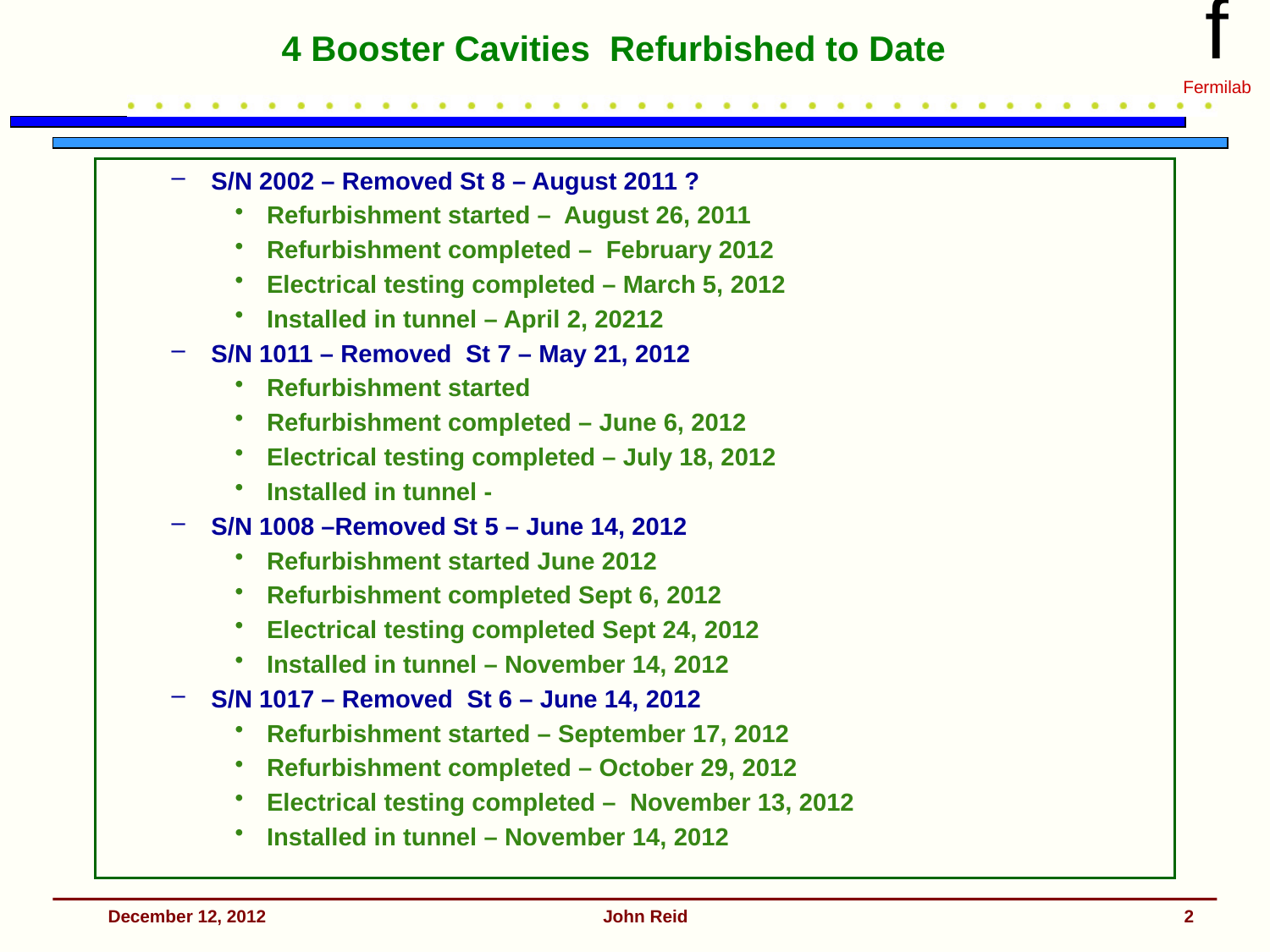

# 4 Booster Cavities  Refurbished to Date
S/N 2002 – Removed St 8 – August 2011 ?
Refurbishment started –  August 26, 2011
Refurbishment completed –  February 2012
Electrical testing completed – March 5, 2012
Installed in tunnel – April 2, 20212
S/N 1011 – Removed  St 7 – May 21, 2012
Refurbishment started
Refurbishment completed – June 6, 2012
Electrical testing completed – July 18, 2012
Installed in tunnel -
S/N 1008 –Removed St 5 – June 14, 2012
Refurbishment started June 2012
Refurbishment completed Sept 6, 2012
Electrical testing completed Sept 24, 2012
Installed in tunnel – November 14, 2012
S/N 1017 – Removed  St 6 – June 14, 2012
Refurbishment started – September 17, 2012
Refurbishment completed – October 29, 2012
Electrical testing completed –  November 13, 2012
Installed in tunnel – November 14, 2012
December 12, 2012
John Reid
2